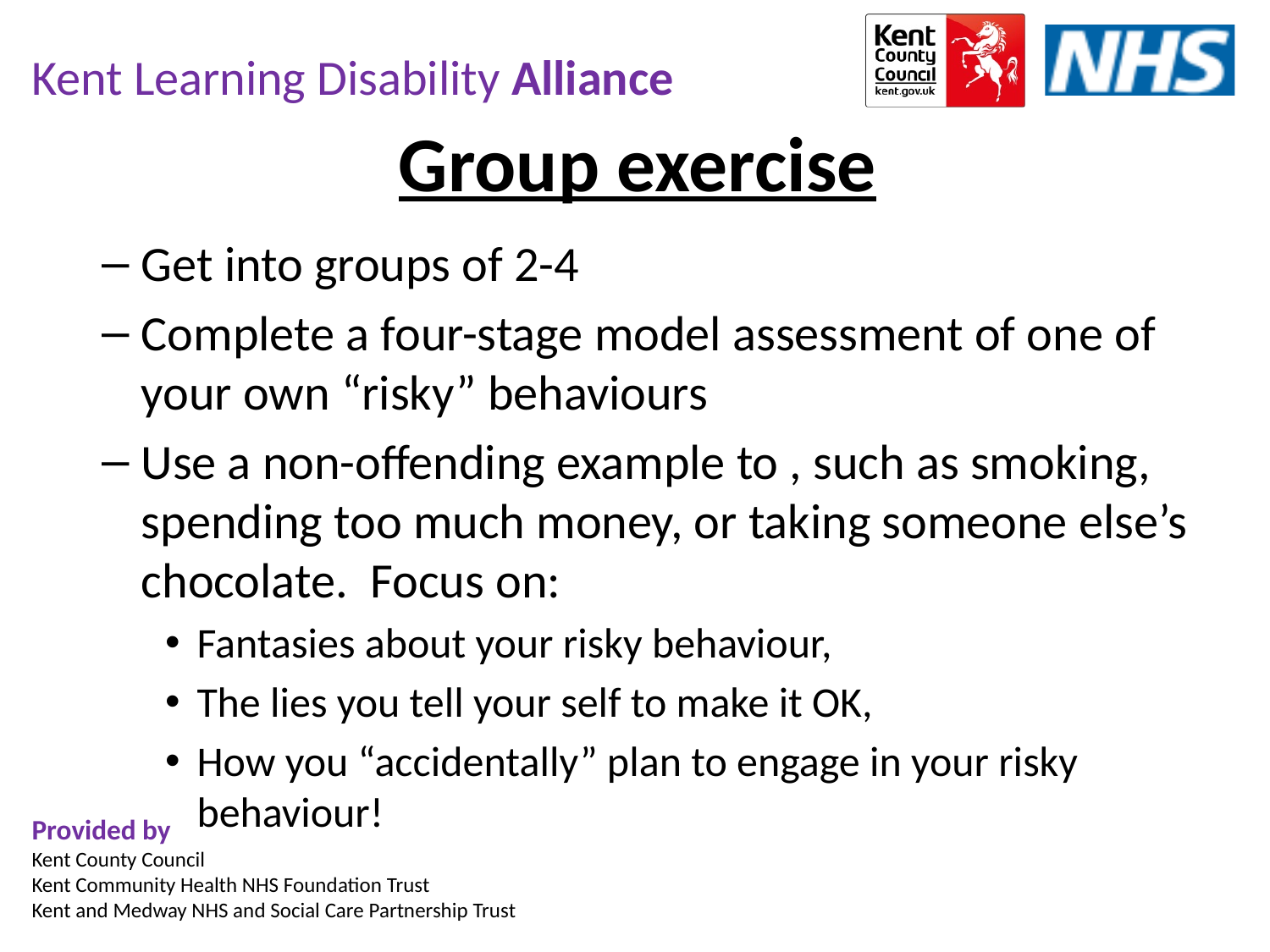

Group exercise
Get into groups of 2-4
Complete a four-stage model assessment of one of your own “risky” behaviours
Use a non-offending example to , such as smoking, spending too much money, or taking someone else’s chocolate.  Focus on:
Fantasies about your risky behaviour,
The lies you tell your self to make it OK,
How you “accidentally” plan to engage in your risky behaviour!